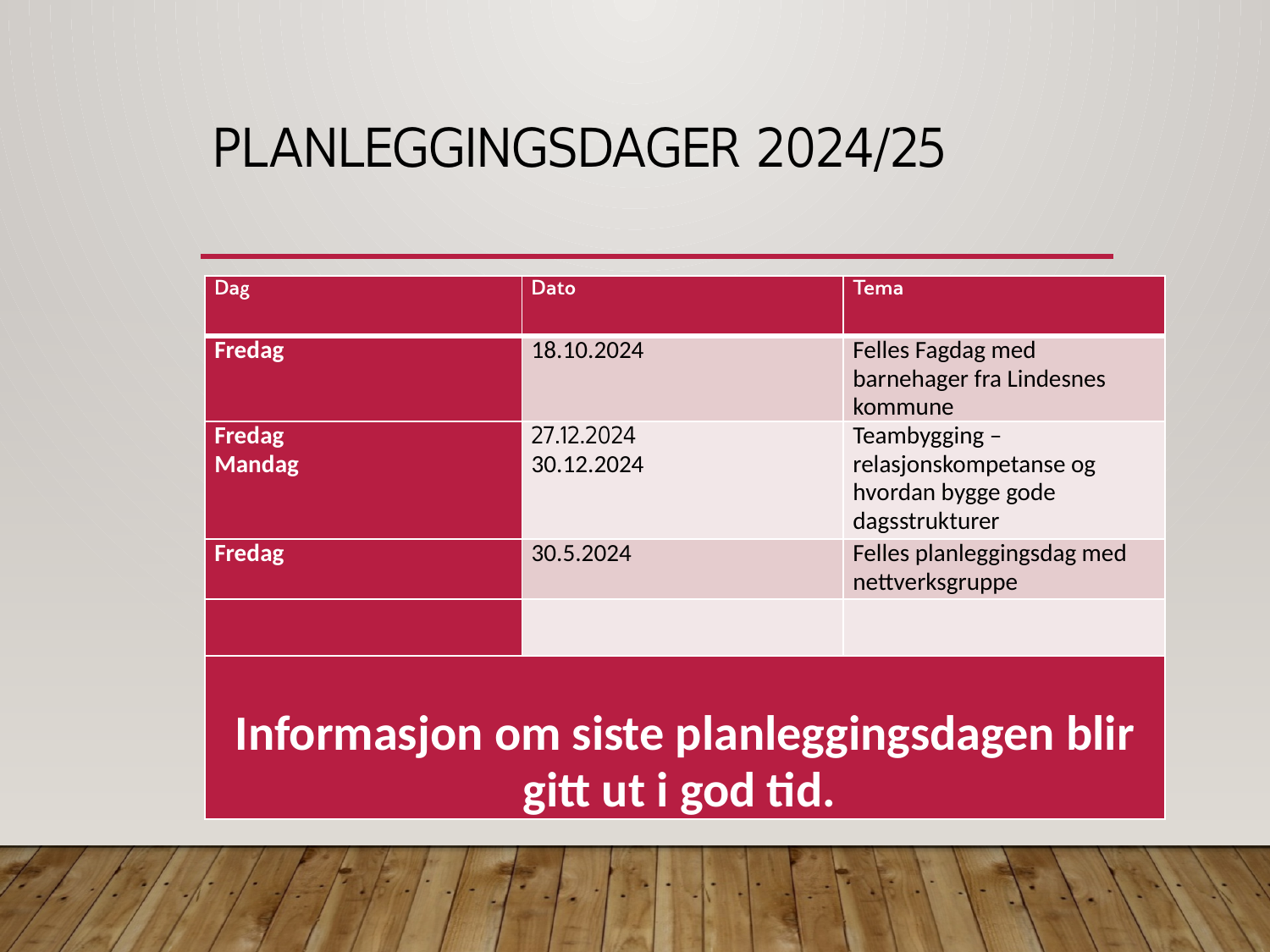

# Planleggingsdager 2024/25
| Dag | Dato | Tema |
| --- | --- | --- |
| Fredag | 18.10.2024 | Felles Fagdag med barnehager fra Lindesnes kommune |
| Fredag Mandag | 27.12.2024 30.12.2024 | Teambygging – relasjonskompetanse og hvordan bygge gode dagsstrukturer |
| Fredag | 30.5.2024 | Felles planleggingsdag med nettverksgruppe |
|  |  |  |
| Informasjon om siste planleggingsdagen blir gitt ut i god tid. |  |  |